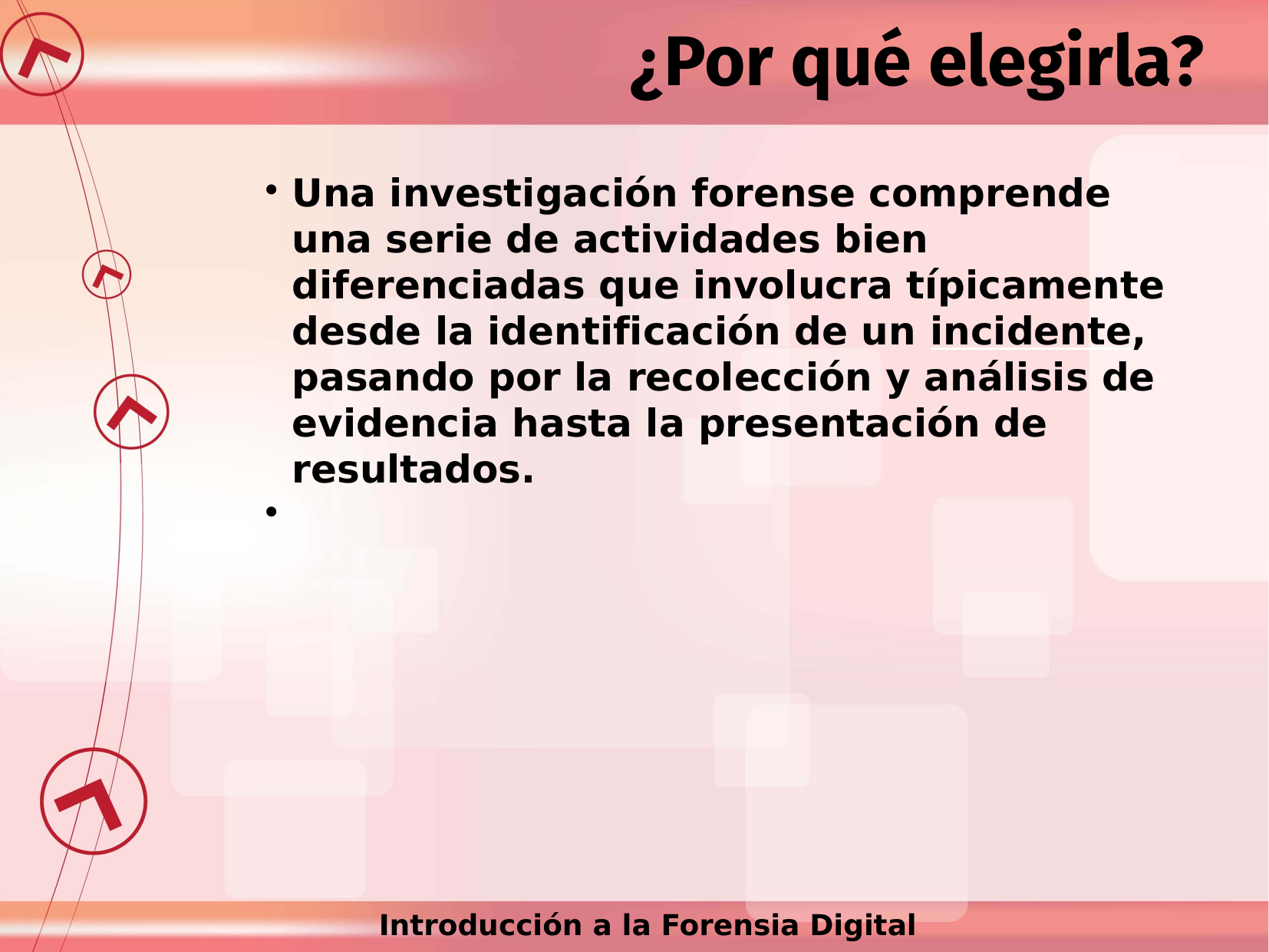

¿Por qué elegirla?
Una investigación forense comprende una serie de actividades bien diferenciadas que involucra típicamente desde la identificación de un incidente, pasando por la recolección y análisis de evidencia hasta la presentación de resultados.

Introducción a la Forensia Digital